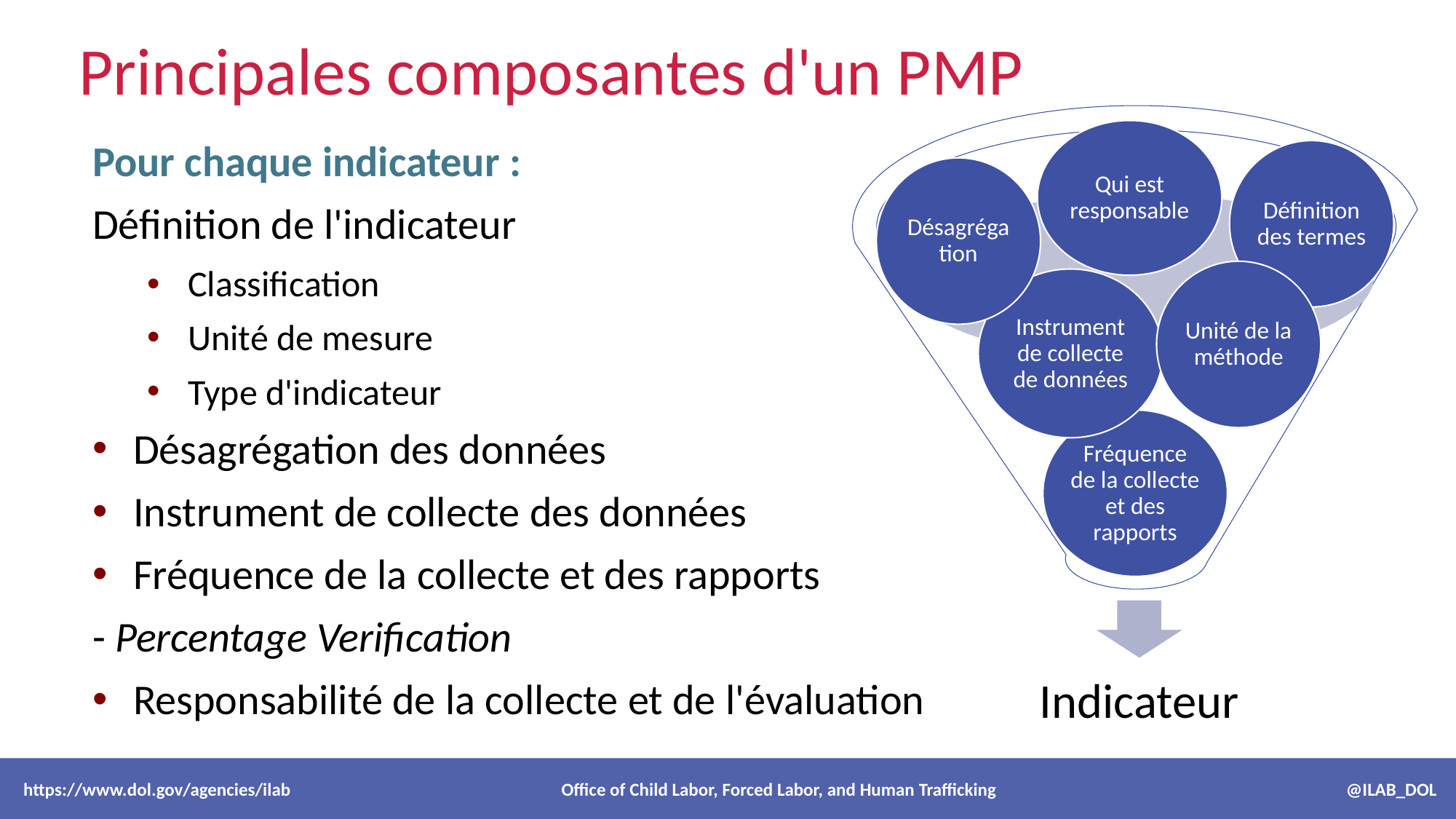

# Principales composantes d'un PMP

Qui est responsable
Définition des termes
Désagrégation

Unité de la méthode
Instrument de collecte de données
Fréquence de la collecte et des rapports

Indicateur
Pour chaque indicateur :
Définition de l'indicateur
Classification
Unité de mesure
Type d'indicateur
Désagrégation des données
Instrument de collecte des données
Fréquence de la collecte et des rapports
- Percentage Verification
Responsabilité de la collecte et de l'évaluation
   https://www.dol.gov/agencies/ilab                                                                 Office of Child Labor, Forced Labor, and Human Trafficking                                                                                    @ILAB_DOL